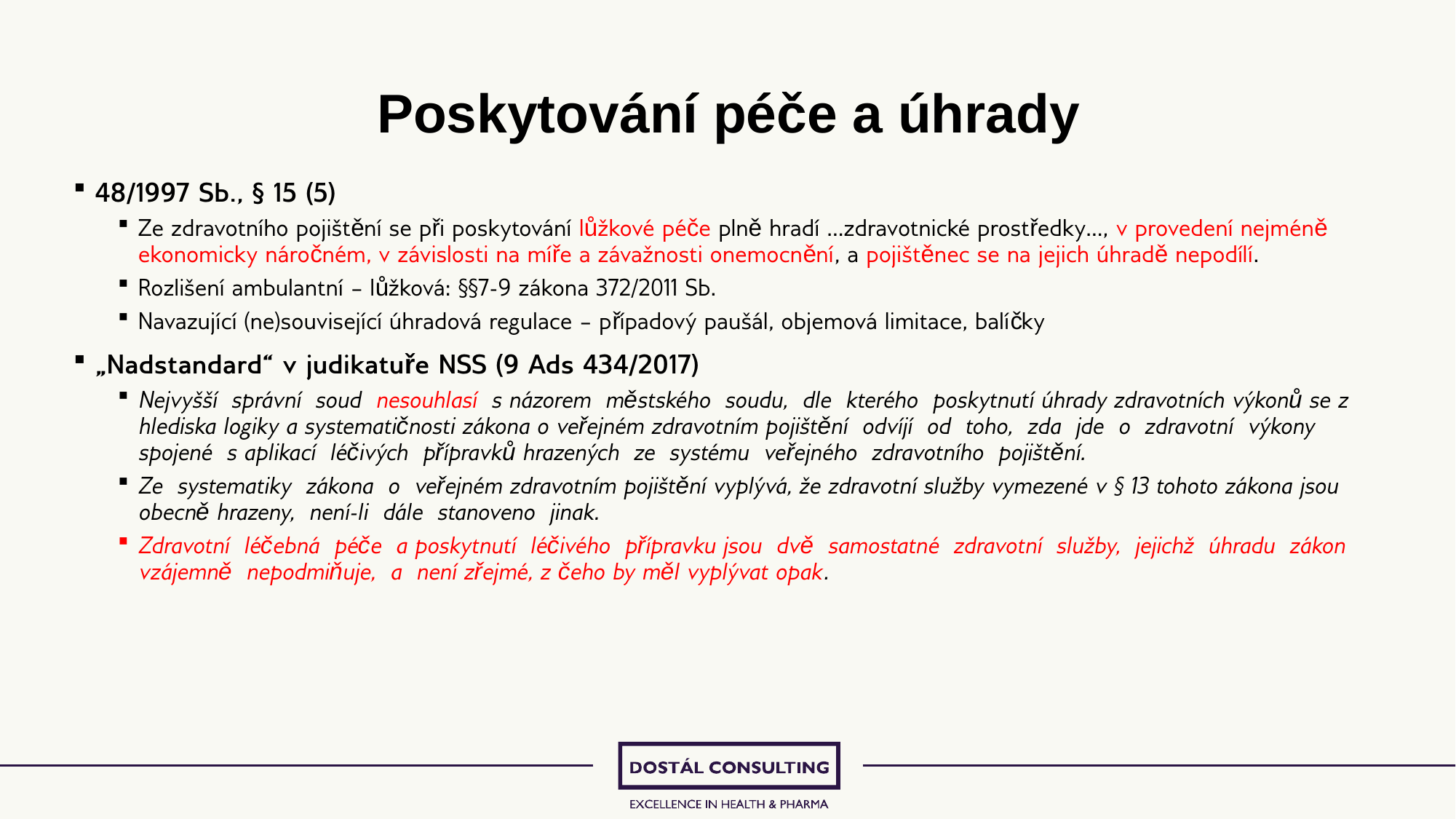

# Poskytování péče a úhrady
48/1997 Sb., § 15 (5)
Ze zdravotního pojištění se při poskytování lůžkové péče plně hradí …zdravotnické prostředky…, v provedení nejméně ekonomicky náročném, v závislosti na míře a závažnosti onemocnění, a pojištěnec se na jejich úhradě nepodílí.
Rozlišení ambulantní – lůžková: §§7-9 zákona 372/2011 Sb.
Navazující (ne)související úhradová regulace – případový paušál, objemová limitace, balíčky
„Nadstandard“ v judikatuře NSS (9 Ads 434/2017)
Nejvyšší  správní  soud  nesouhlasí  s názorem  městského  soudu,  dle  kterého  poskytnutí úhrady zdravotních výkonů se z hlediska logiky a systematičnosti zákona o veřejném zdravotním pojištění  odvíjí  od  toho,  zda  jde  o  zdravotní  výkony  spojené  s aplikací  léčivých  přípravků hrazených  ze  systému  veřejného  zdravotního  pojištění.
Ze  systematiky  zákona  o  veřejném zdravotním pojištění vyplývá, že zdravotní služby vymezené v § 13 tohoto zákona jsou obecně hrazeny,  není-li  dále  stanoveno  jinak.
Zdravotní  léčebná  péče  a poskytnutí  léčivého  přípravku jsou  dvě  samostatné  zdravotní  služby,  jejichž  úhradu  zákon  vzájemně  nepodmiňuje,  a  není zřejmé, z čeho by měl vyplývat opak.